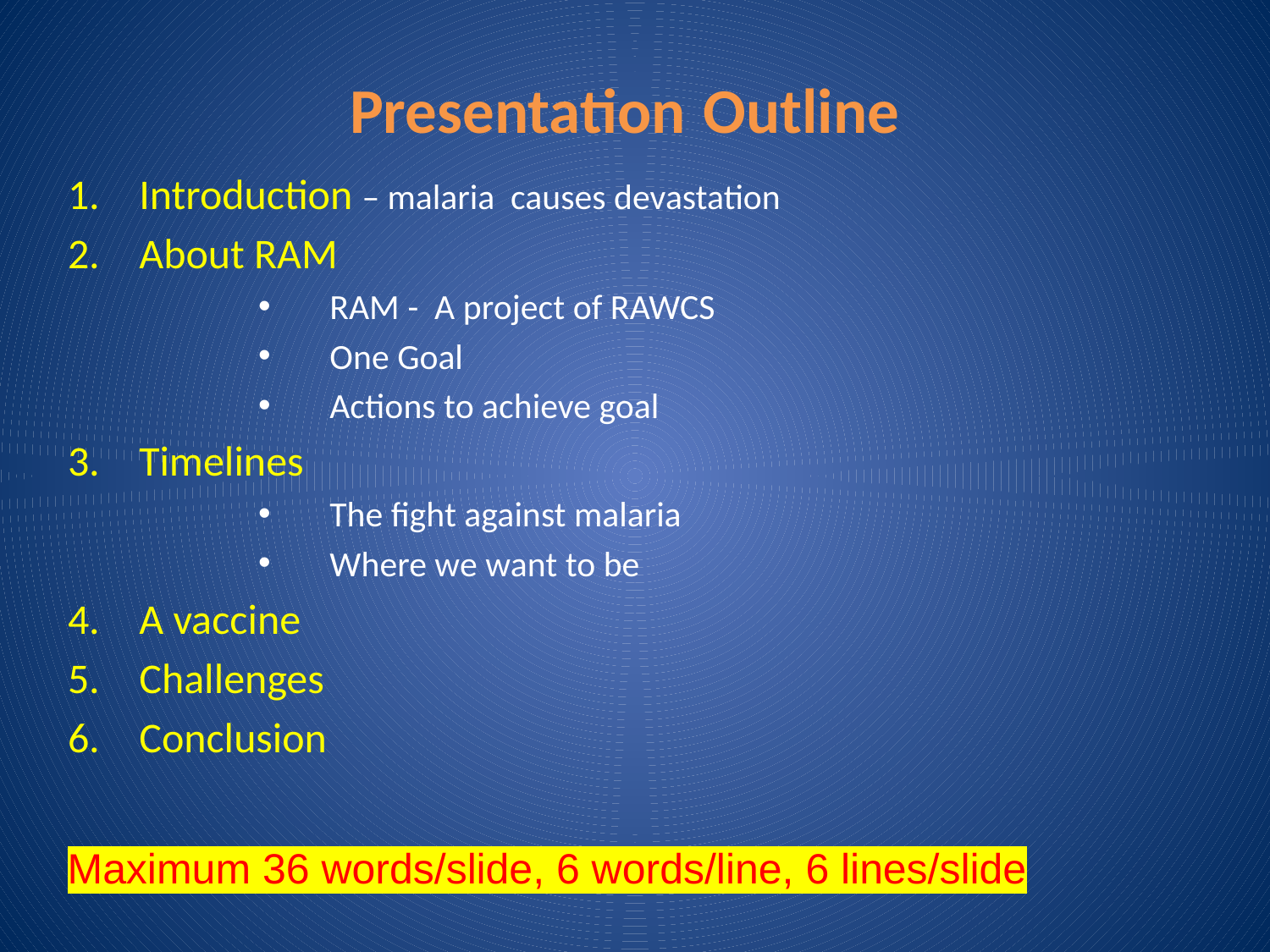

# Presentation Outline
Introduction – malaria  causes devastation
About RAM
RAM -  A project of RAWCS
One Goal
Actions to achieve goal
Timelines
The fight against malaria
Where we want to be
A vaccine
Challenges
Conclusion

Maximum 36 words/slide, 6 words/line, 6 lines/slide